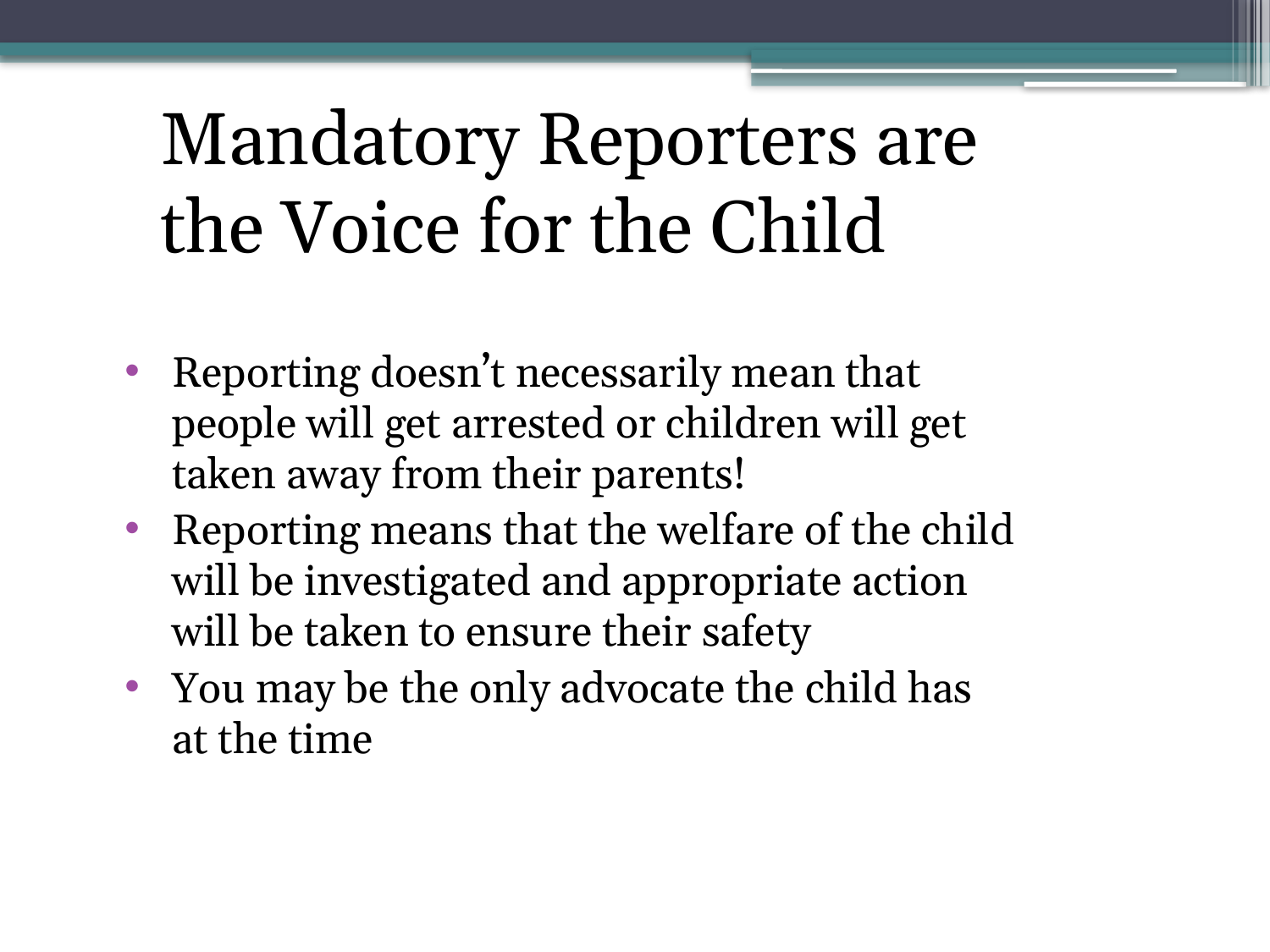

# Mandatory Reporters are the Voice for the Child
Reporting doesn’t necessarily mean that people will get arrested or children will get taken away from their parents!
Reporting means that the welfare of the child will be investigated and appropriate action will be taken to ensure their safety
You may be the only advocate the child has at the time